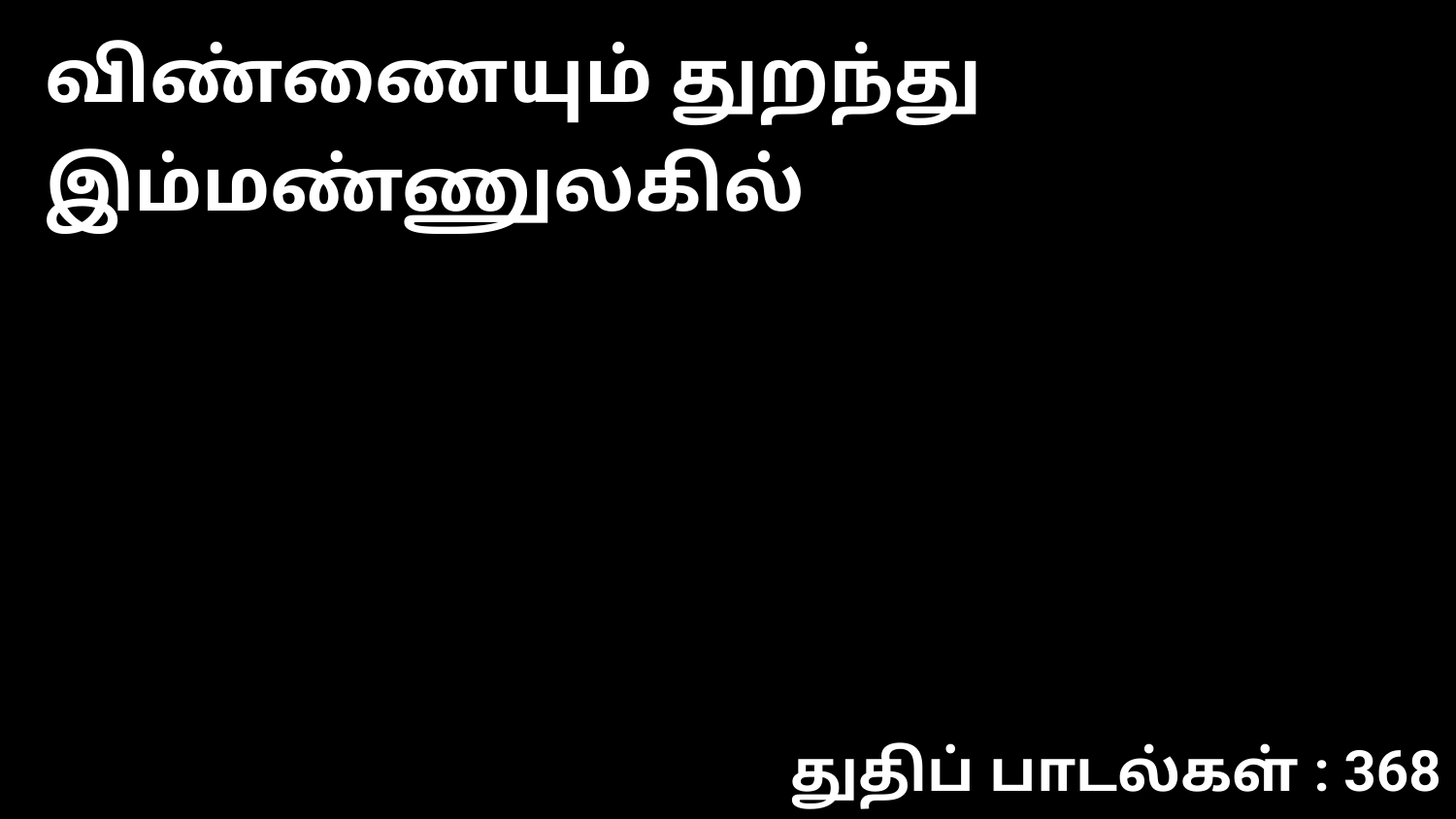

விண்ணையும் துறந்து இம்மண்ணுலகில்
துதிப் பாடல்கள் : 368